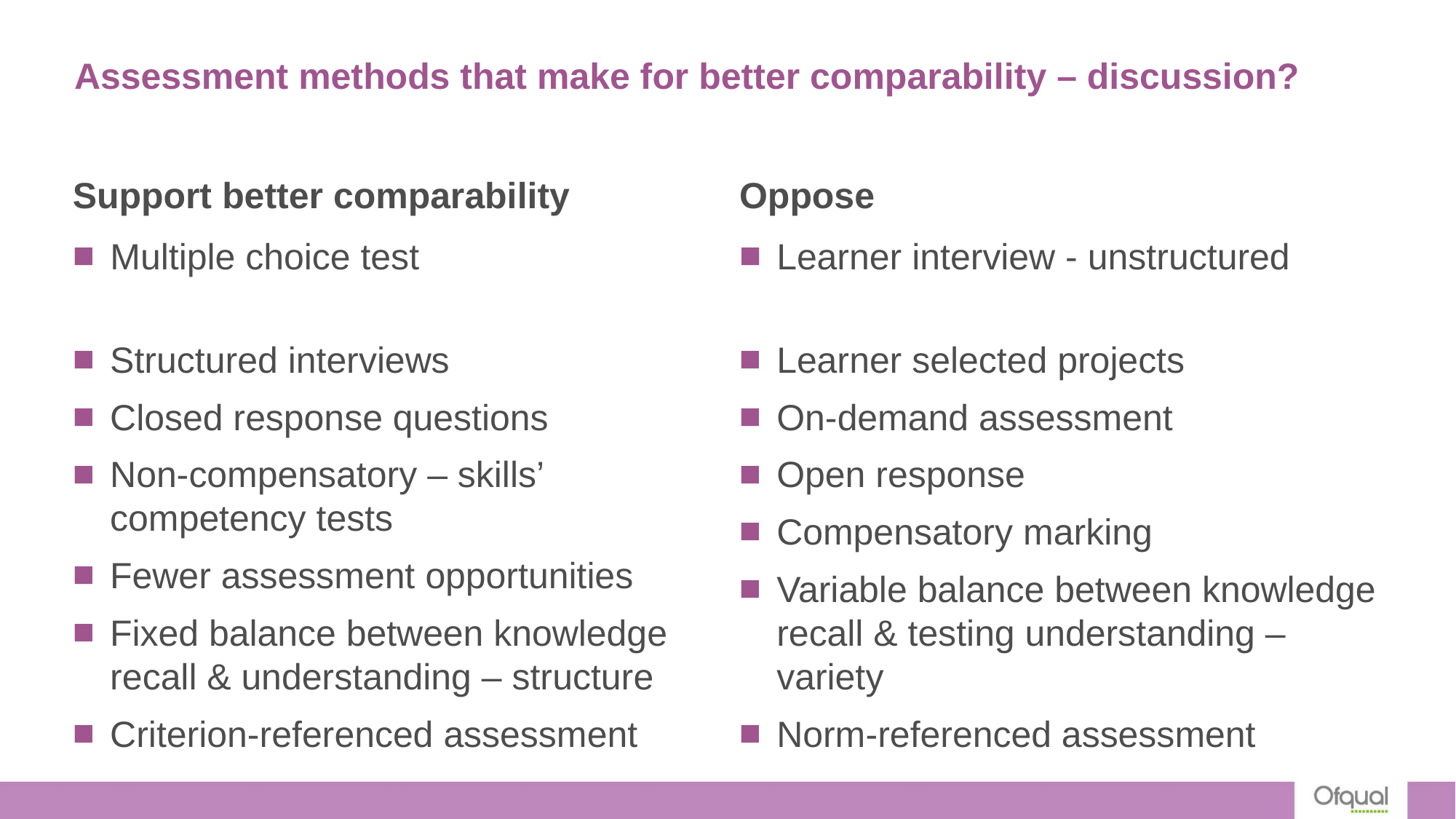

# Assessment methods that make for better comparability – discussion?
Support better comparability
Oppose
Learner interview - unstructured
Multiple choice test
Structured interviews
Closed response questions
Non-compensatory – skills’ competency tests
Fewer assessment opportunities
Fixed balance between knowledge recall & understanding – structure
Criterion-referenced assessment

Learner selected projects
On-demand assessment
Open response
Compensatory marking
Variable balance between knowledge recall & testing understanding – variety
Norm-referenced assessment